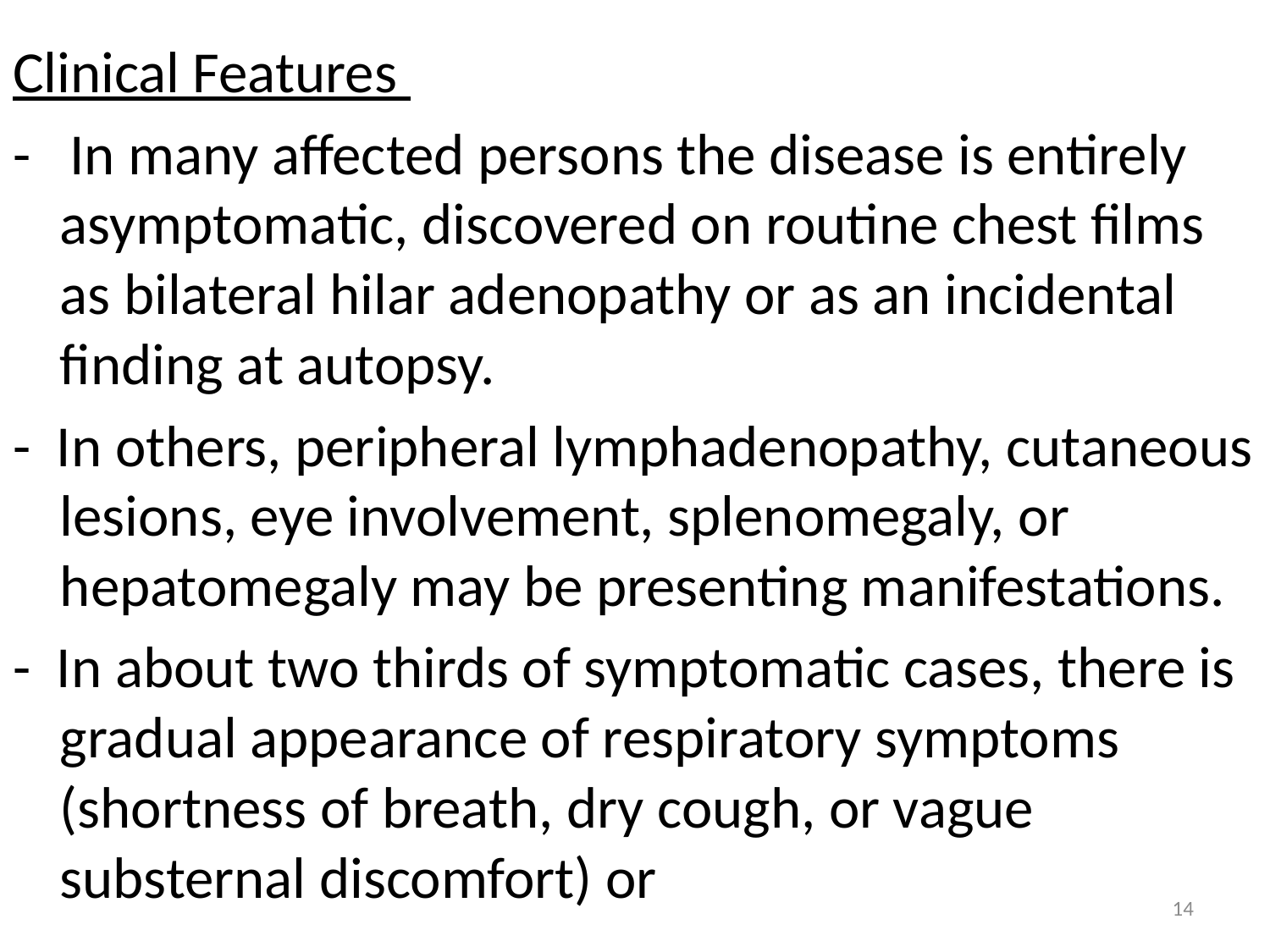

Clinical Features
-   In many affected persons the disease is entirely asymptomatic, discovered on routine chest films as bilateral hilar adenopathy or as an incidental finding at autopsy.
-  In others, peripheral lymphadenopathy, cutaneous lesions, eye involvement, splenomegaly, or hepatomegaly may be presenting manifestations.
-  In about two thirds of symptomatic cases, there is gradual appearance of respiratory symptoms (shortness of breath, dry cough, or vague substernal discomfort) or
14